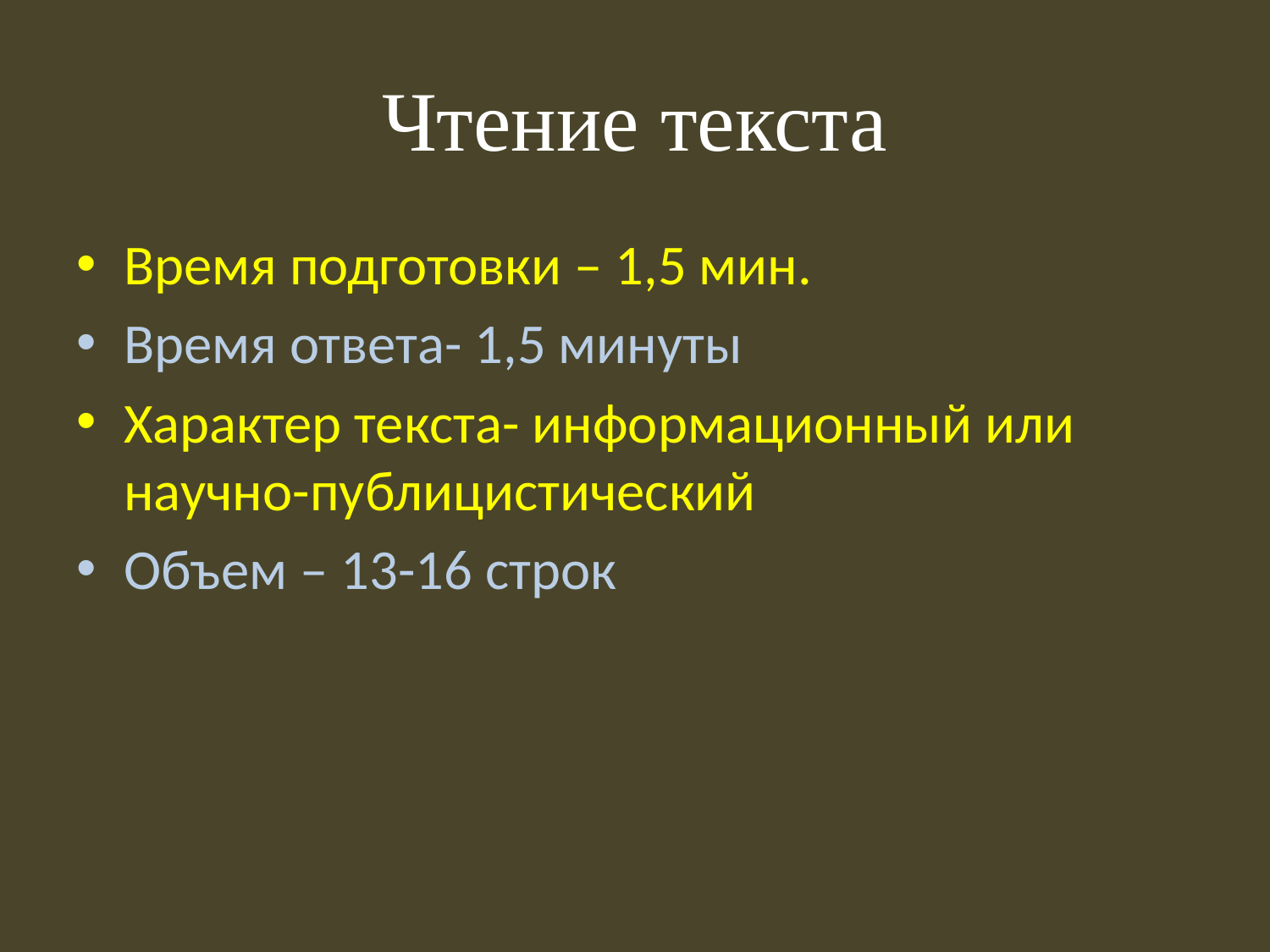

# Чтение текста
Время подготовки – 1,5 мин.
Время ответа- 1,5 минуты
Характер текста- информационный или научно-публицистический
Объем – 13-16 строк